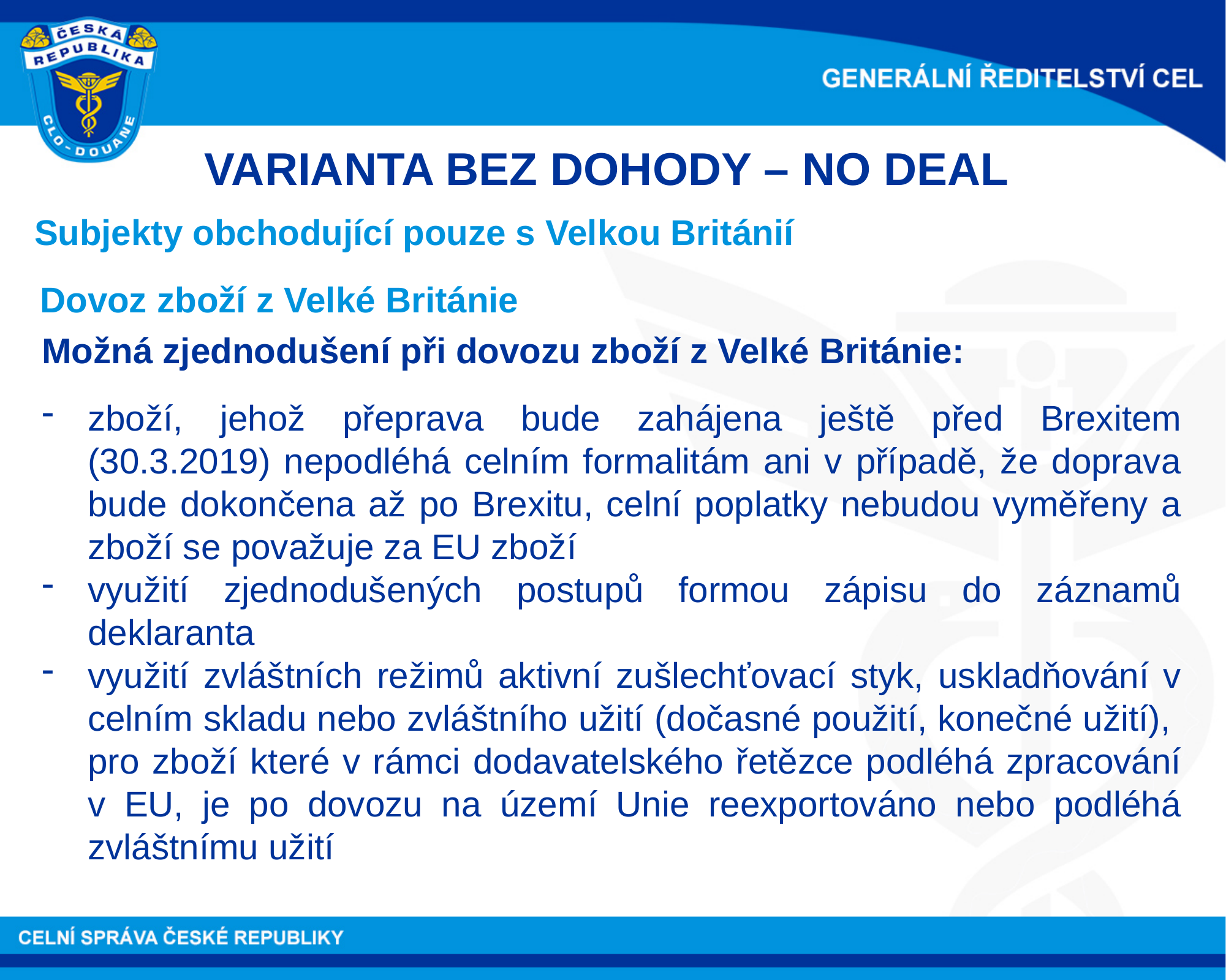

VARIANTA BEZ DOHODY – NO DEAL
Subjekty obchodující pouze s Velkou Británií
Dovoz zboží z Velké Británie
Možná zjednodušení při dovozu zboží z Velké Británie:
zboží, jehož přeprava bude zahájena ještě před Brexitem (30.3.2019) nepodléhá celním formalitám ani v případě, že doprava bude dokončena až po Brexitu, celní poplatky nebudou vyměřeny a zboží se považuje za EU zboží
využití zjednodušených postupů formou zápisu do záznamů deklaranta
využití zvláštních režimů aktivní zušlechťovací styk, uskladňování v celním skladu nebo zvláštního užití (dočasné použití, konečné užití),  pro zboží které v rámci dodavatelského řetězce podléhá zpracování v EU, je po dovozu na území Unie reexportováno nebo podléhá zvláštnímu užití